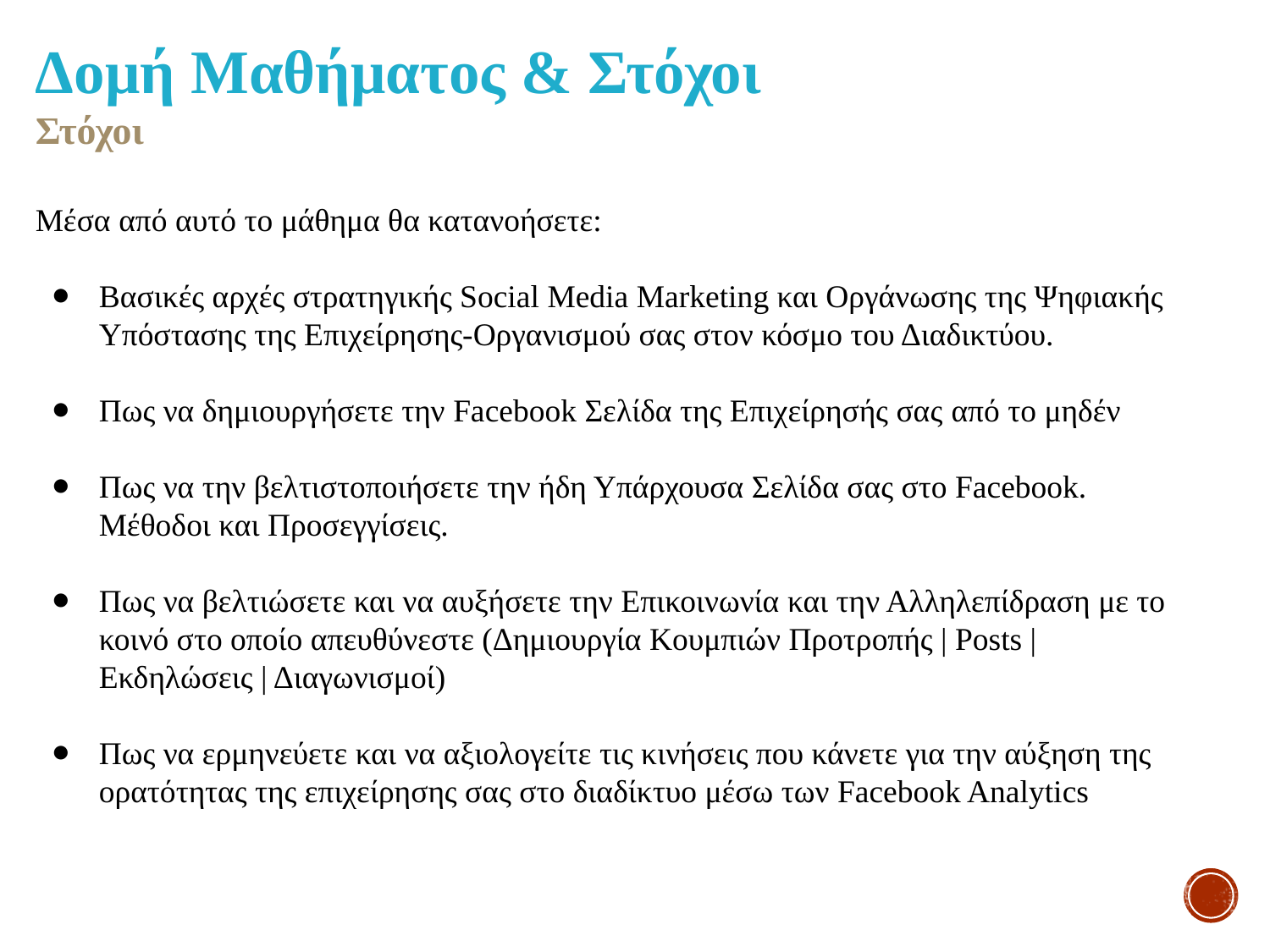

Δομή Μαθήματος & Στόχοι
Στόχοι
Μέσα από αυτό το μάθημα θα κατανοήσετε:

Βασικές αρχές στρατηγικής Social Media Marketing και Οργάνωσης της Ψηφιακής Υπόστασης της Επιχείρησης-Οργανισμού σας στον κόσμο του Διαδικτύου.

Πως να δημιουργήσετε την Facebook Σελίδα της Επιχείρησής σας από το μηδέν

Πως να την βελτιστοποιήσετε την ήδη Υπάρχουσα Σελίδα σας στο Facebook. Μέθοδοι και Προσεγγίσεις.
Πως να βελτιώσετε και να αυξήσετε την Επικοινωνία και την Αλληλεπίδραση με το κοινό στο οποίο απευθύνεστε (Δημιουργία Κουμπιών Προτροπής | Posts | Εκδηλώσεις | Διαγωνισμοί)

Πως να ερμηνεύετε και να αξιολογείτε τις κινήσεις που κάνετε για την αύξηση της ορατότητας της επιχείρησης σας στο διαδίκτυο μέσω των Facebook Analytics